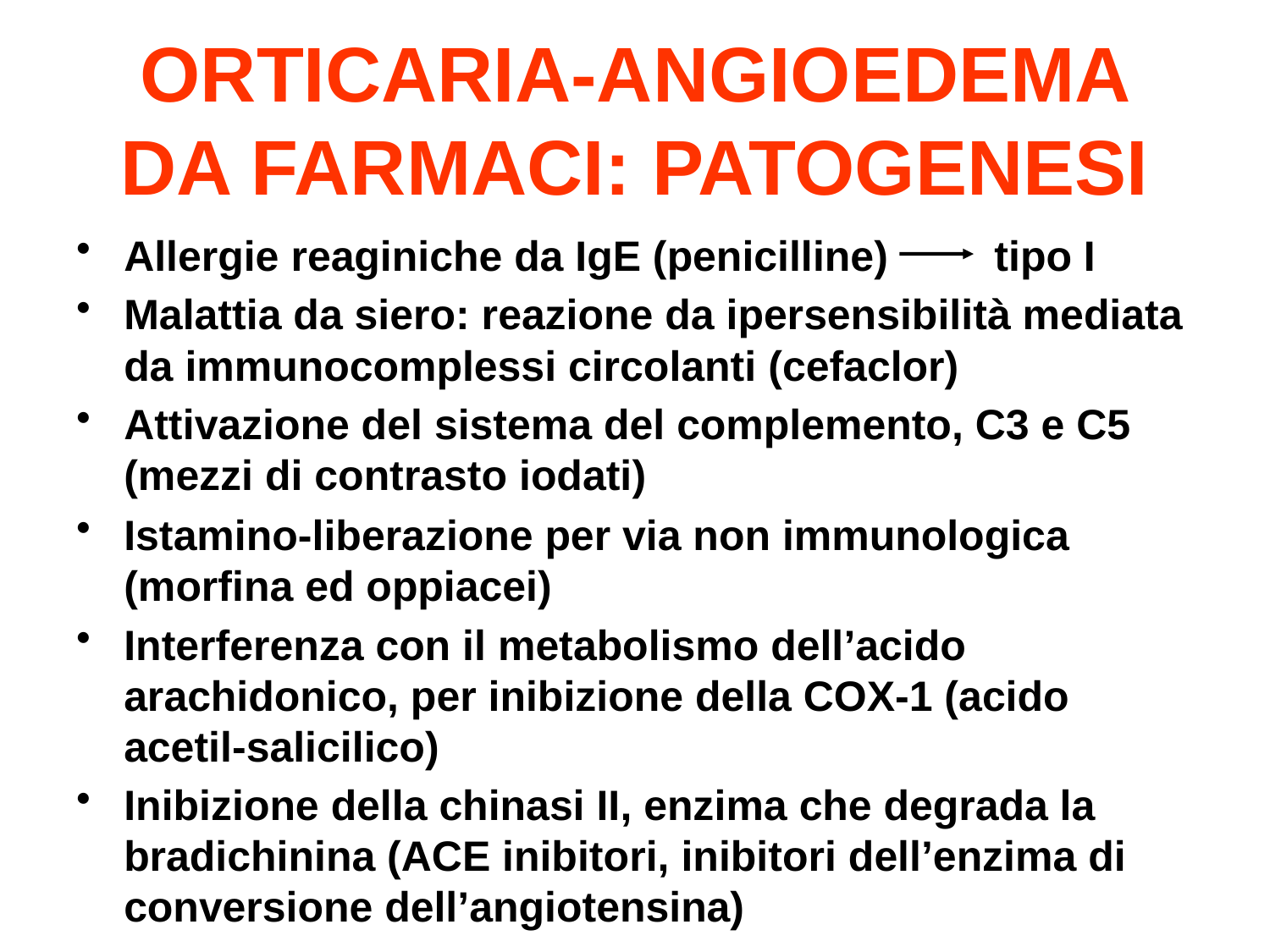

# ORTICARIA-ANGIOEDEMA DA FARMACI: PATOGENESI
Allergie reaginiche da IgE (penicilline)         tipo I
Malattia da siero: reazione da ipersensibilità mediata da immunocomplessi circolanti (cefaclor)
Attivazione del sistema del complemento, C3 e C5 (mezzi di contrasto iodati)
Istamino-liberazione per via non immunologica (morfina ed oppiacei)
Interferenza con il metabolismo dell’acido arachidonico, per inibizione della COX-1 (acido acetil-salicilico)
Inibizione della chinasi II, enzima che degrada la bradichinina (ACE inibitori, inibitori dell’enzima di conversione dell’angiotensina)